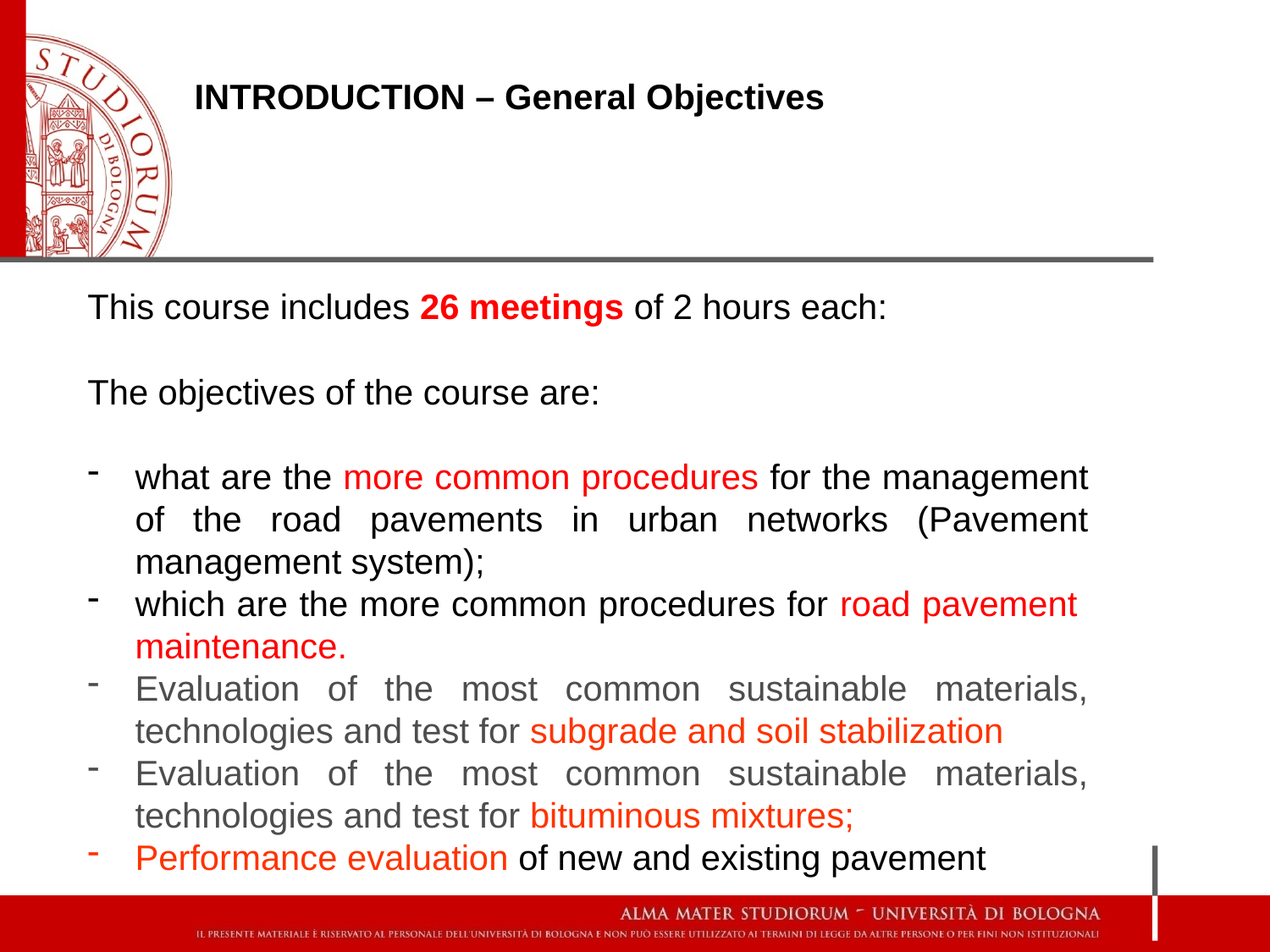

INTRODUCTION – General Objectives
This course includes 26 meetings of 2 hours each:

The objectives of the course are:

what are the more common procedures for the management of the road pavements in urban networks (Pavement management system);
which are the more common procedures for road pavement  maintenance.
Evaluation of the most common sustainable materials, technologies and test for subgrade and soil stabilization
Evaluation of the most common sustainable materials, technologies and test for bituminous mixtures;
Performance evaluation of new and existing pavement